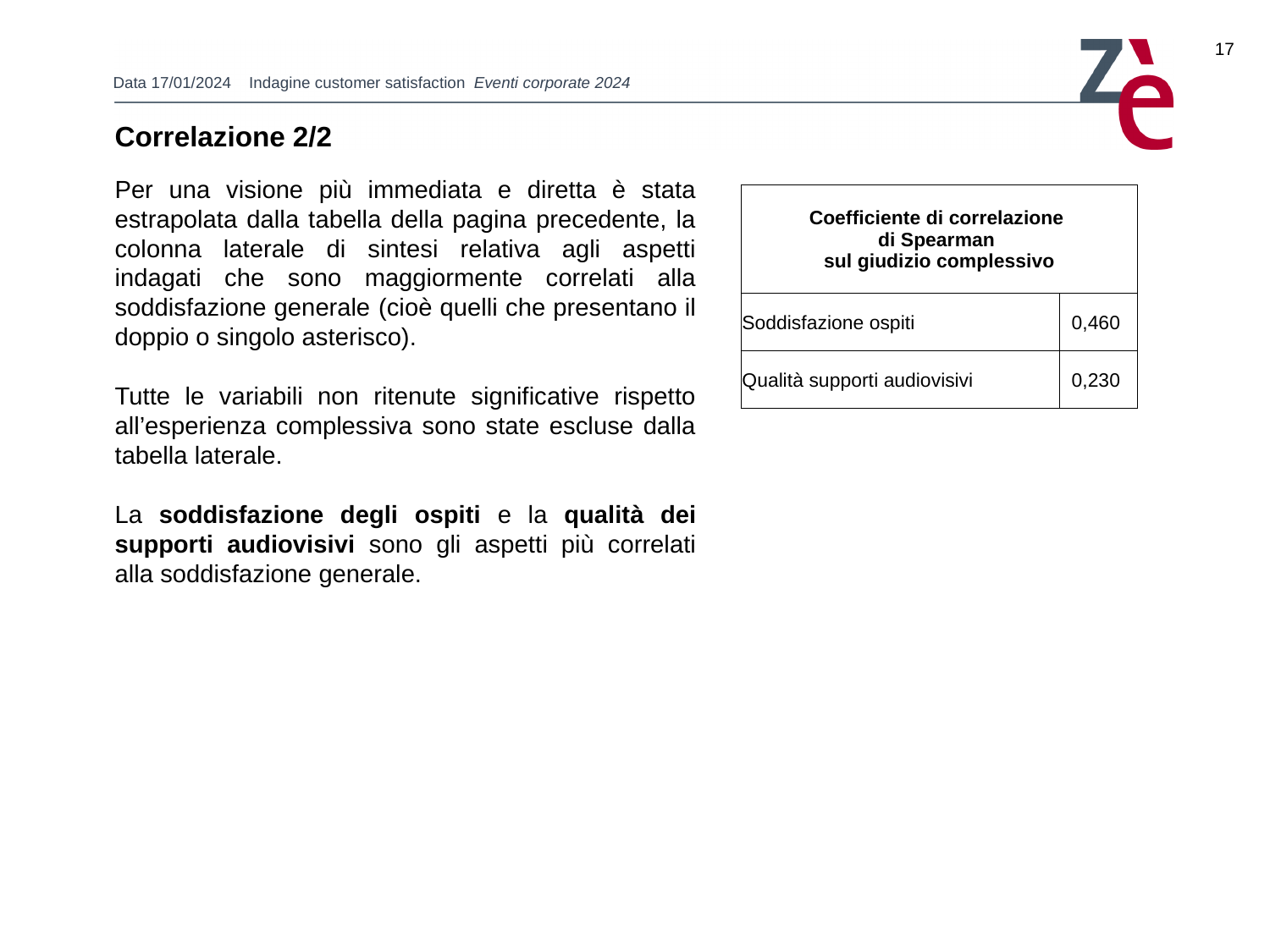

17
Correlazione 2/2

Per una visione più immediata e diretta è stata estrapolata dalla tabella della pagina precedente, la colonna laterale di sintesi relativa agli aspetti indagati che sono maggiormente correlati alla soddisfazione generale (cioè quelli che presentano il doppio o singolo asterisco).

Tutte le variabili non ritenute significative rispetto all’esperienza complessiva sono state escluse dalla tabella laterale.

La soddisfazione degli ospiti e la qualità dei supporti audiovisivi sono gli aspetti più correlati alla soddisfazione generale.

| Coefficiente di correlazione di Spearman sul giudizio complessivo |  |
| --- | --- |
| Soddisfazione ospiti | 0,460 |
| Qualità supporti audiovisivi | 0,230 |